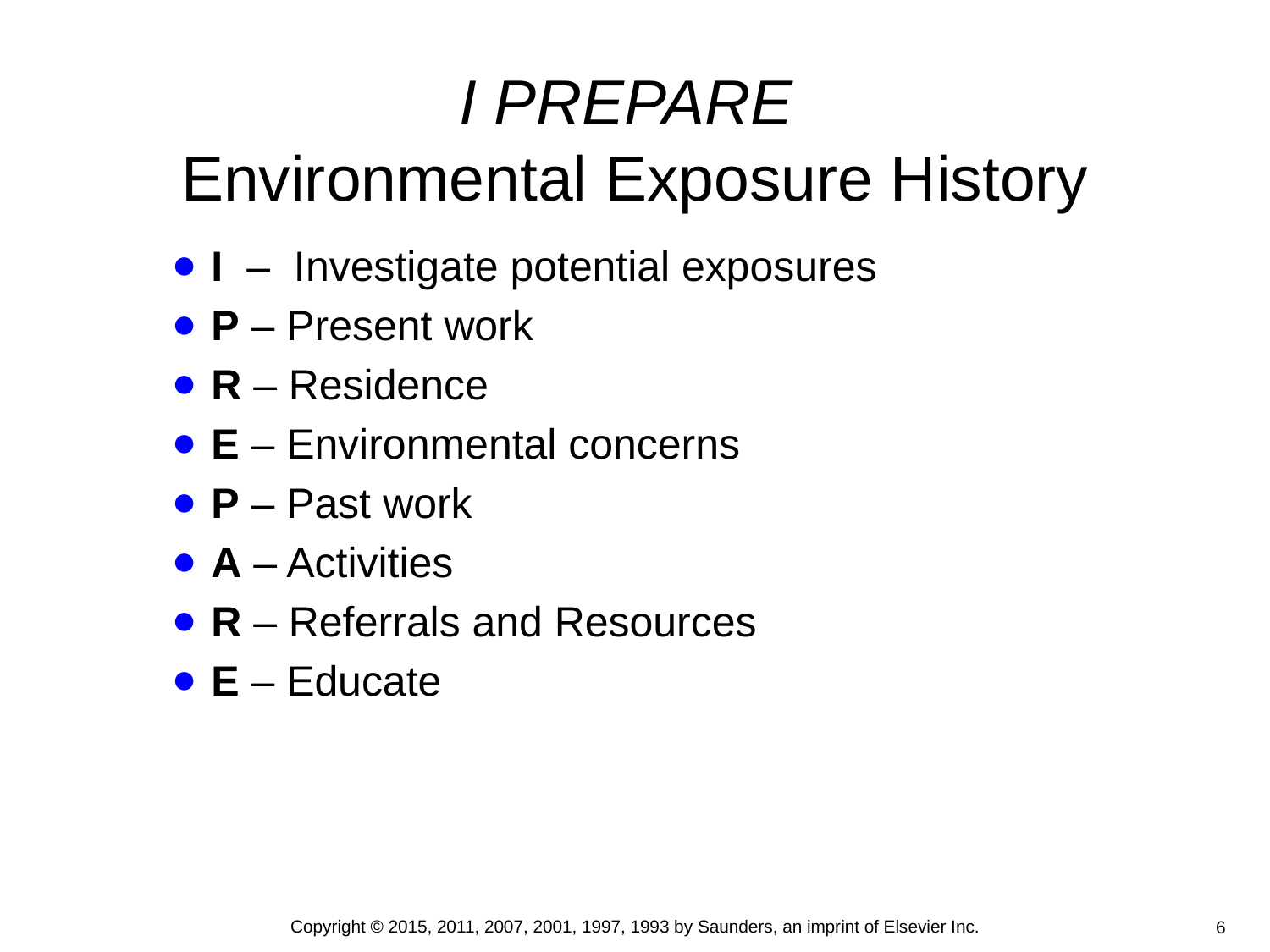

# I PREPARE Environmental Exposure History
I  –  Investigate potential exposures
P – Present work
R – Residence
E – Environmental concerns
P – Past work
A – Activities
R – Referrals and Resources
E – Educate
Copyright © 2015, 2011, 2007, 2001, 1997, 1993 by Saunders, an imprint of Elsevier Inc.
6